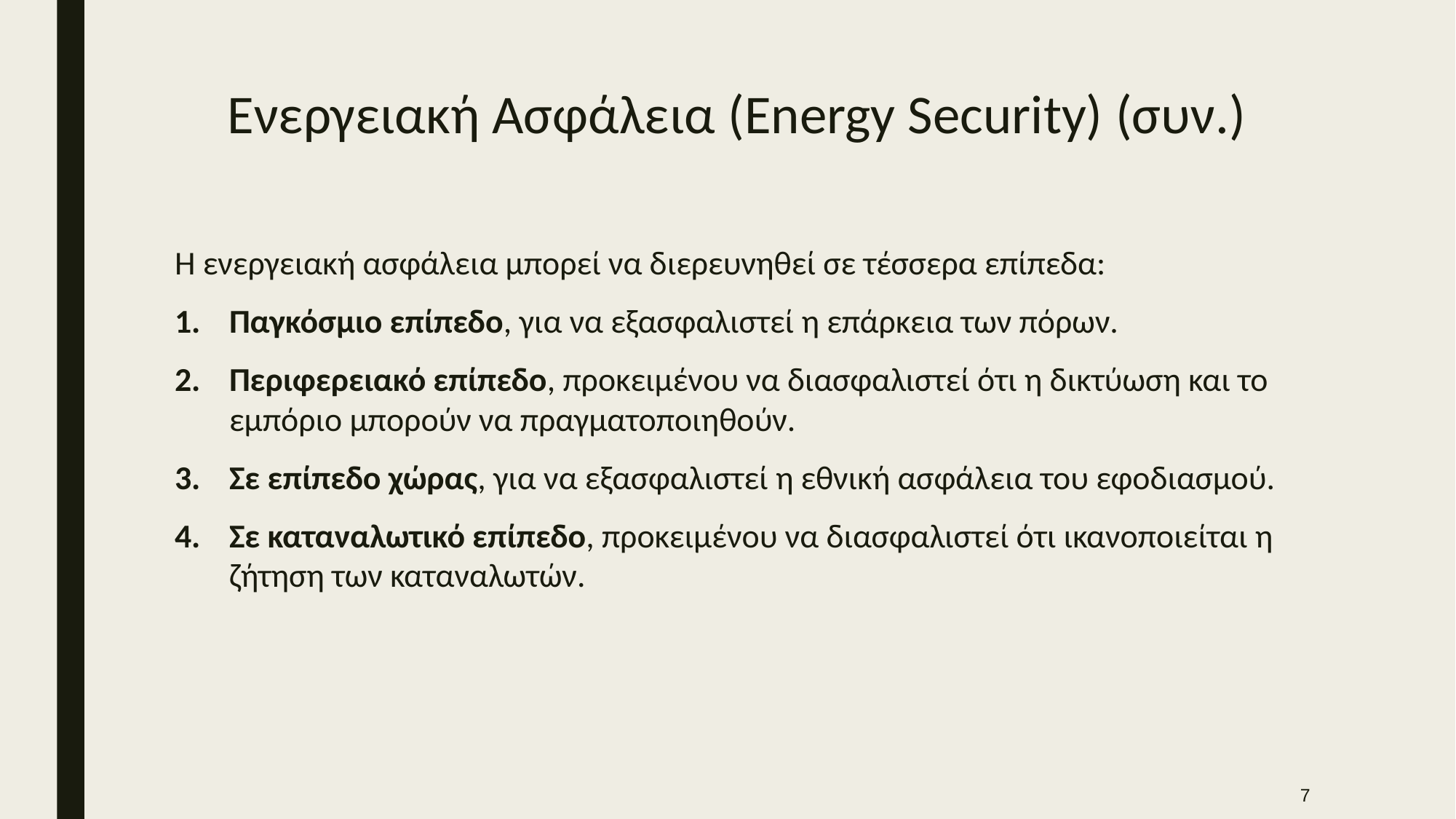

# Ενεργειακή Ασφάλεια (Energy Security) (συν.)
Η ενεργειακή ασφάλεια μπορεί να διερευνηθεί σε τέσσερα επίπεδα:
Παγκόσμιο επίπεδο, για να εξασφαλιστεί η επάρκεια των πόρων.
Περιφερειακό επίπεδο, προκειμένου να διασφαλιστεί ότι η δικτύωση και το εμπόριο μπορούν να πραγματοποιηθούν.
Σε επίπεδο χώρας, για να εξασφαλιστεί η εθνική ασφάλεια του εφοδιασμού.
Σε καταναλωτικό επίπεδο, προκειμένου να διασφαλιστεί ότι ικανοποιείται η ζήτηση των καταναλωτών.

7